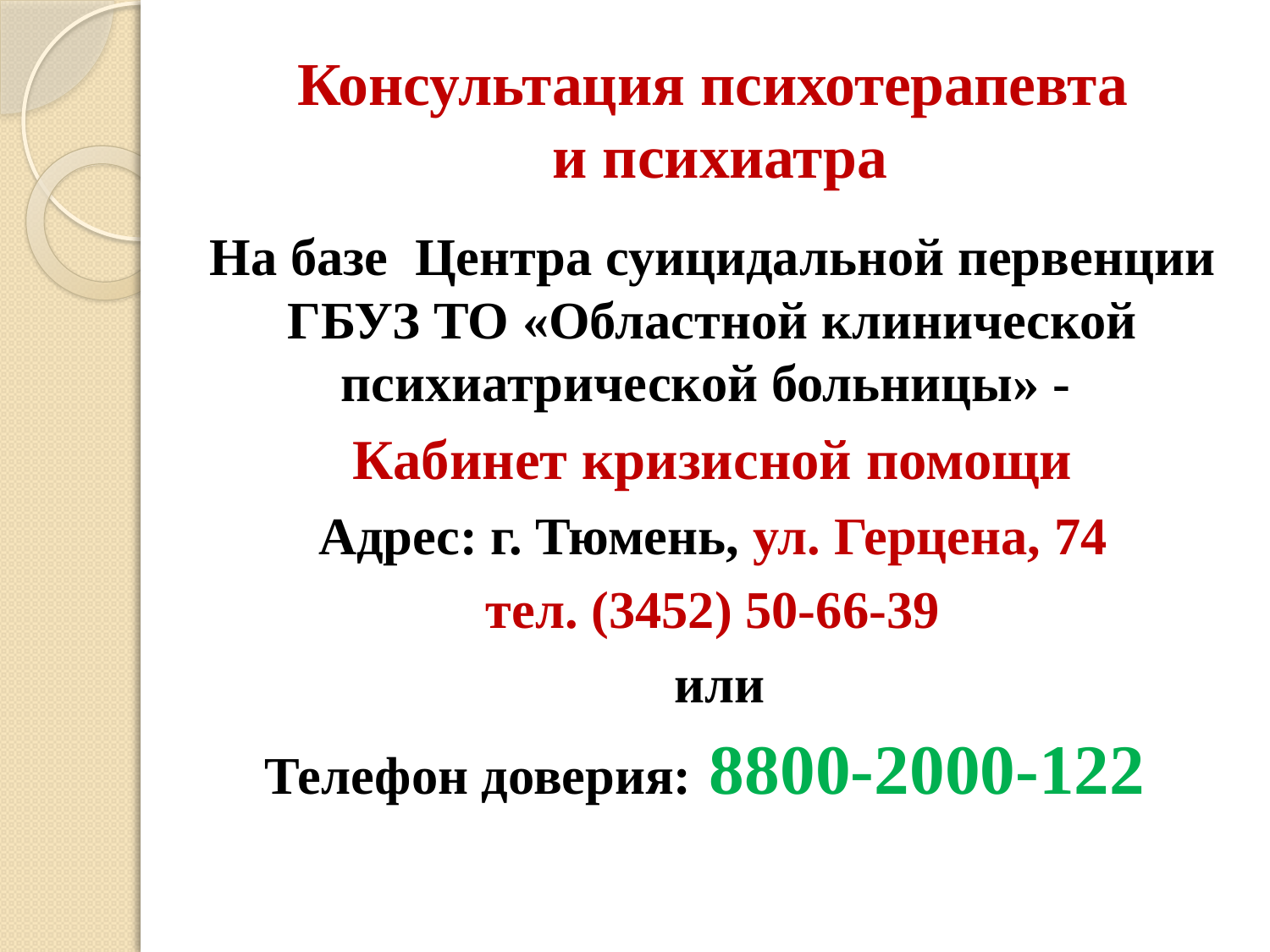

# Консультация психотерапевта и психиатра
На базе  Центра суицидальной первенции ГБУЗ ТО «Областной клинической психиатрической больницы» -
Кабинет кризисной помощи
Адрес: г. Тюмень, ул. Герцена, 74
тел. (3452) 50-66-39
 или
Телефон доверия: 8800-2000-122